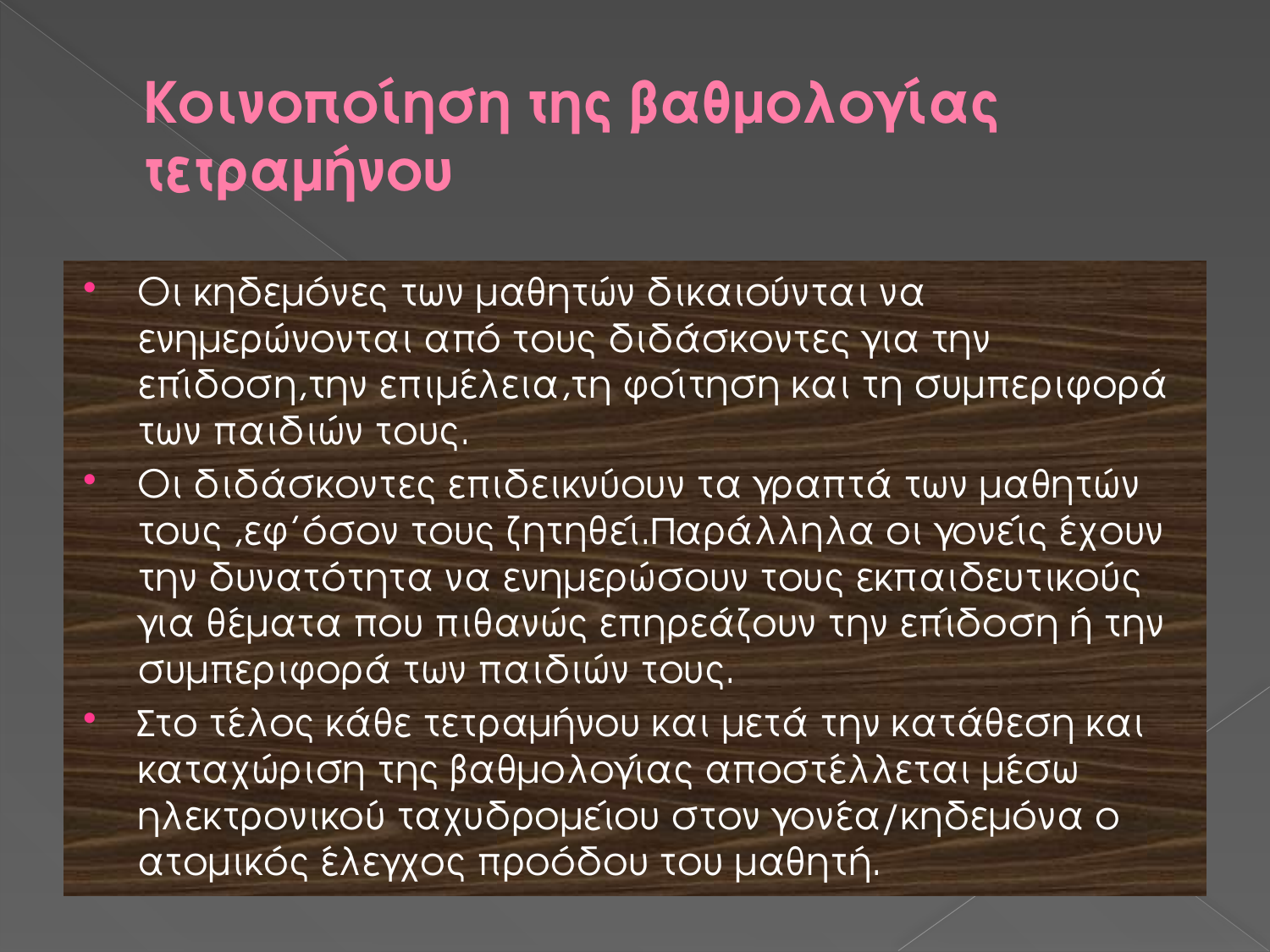

# Κοινοποίηση της βαθμολογίας τετραμήνου
Οι κηδεμόνες των μαθητών δικαιούνται να ενημερώνονται από τους διδάσκοντες για την επίδοση,την επιμέλεια,τη φοίτηση και τη συμπεριφορά των παιδιών τους.
Οι διδάσκοντες επιδεικνύουν τα γραπτά των μαθητών τους ,εφ’όσον τους ζητηθεί.Παράλληλα οι γονείς έχουν την δυνατότητα να ενημερώσουν τους εκπαιδευτικούς για θέματα που πιθανώς επηρεάζουν την επίδοση ή την συμπεριφορά των παιδιών τους.
Στο τέλος κάθε τετραμήνου και μετά την κατάθεση και καταχώριση της βαθμολογίας αποστέλλεται μέσω ηλεκτρονικού ταχυδρομείου στον γονέα/κηδεμόνα ο ατομικός έλεγχος προόδου του μαθητή.